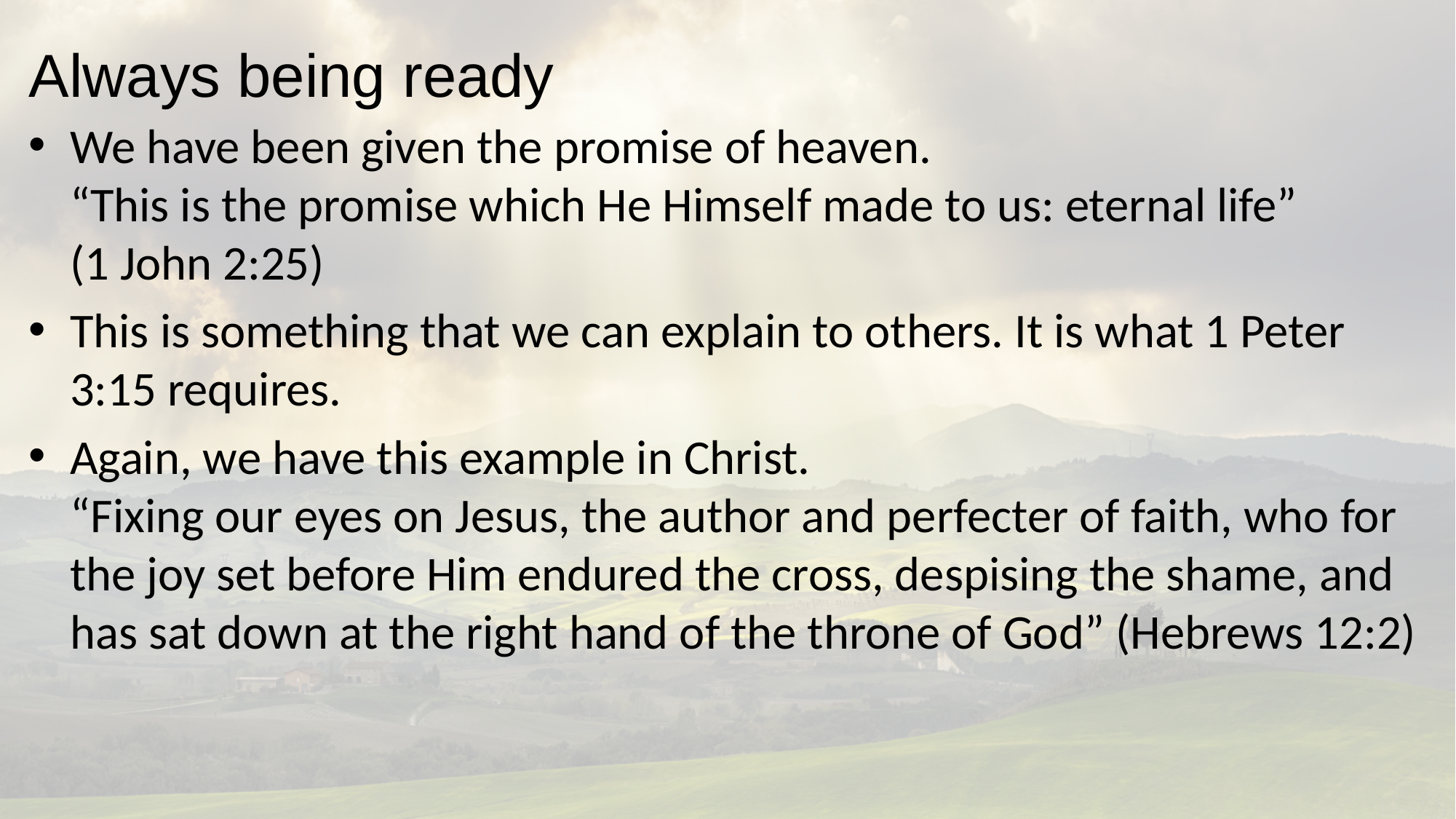

# Always being ready
We have been given the promise of heaven.                                       “This is the promise which He Himself made to us: eternal life”         (1 John 2:25)
This is something that we can explain to others. It is what 1 Peter 3:15 requires.
Again, we have this example in Christ.                                              “Fixing our eyes on Jesus, the author and perfecter of faith, who for the joy set before Him endured the cross, despising the shame, and has sat down at the right hand of the throne of God” (Hebrews 12:2)